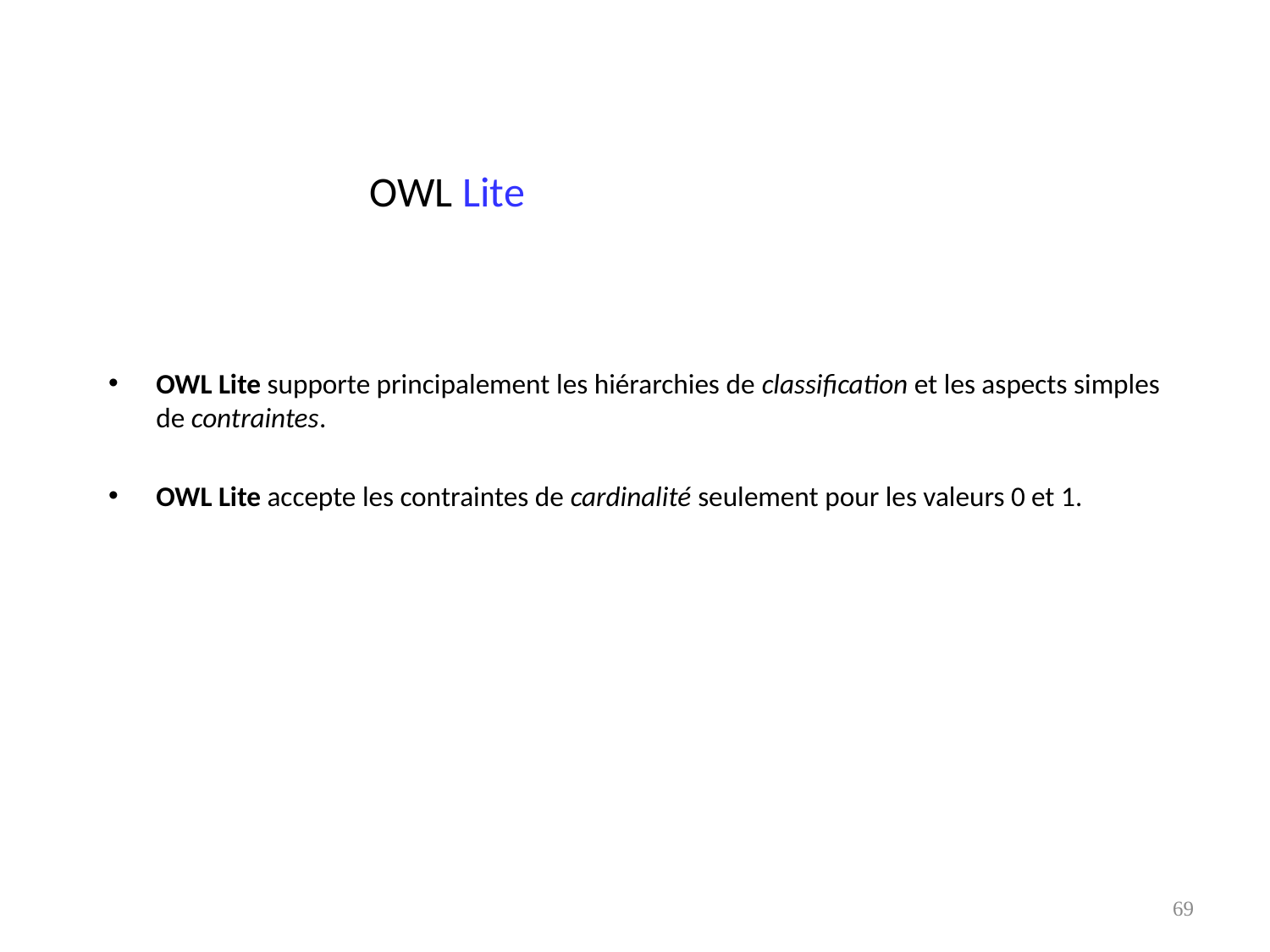

# OWL Lite
OWL Lite supporte principalement les hiérarchies de classification et les aspects simples de contraintes.

OWL Lite accepte les contraintes de cardinalité seulement pour les valeurs 0 et 1.
69